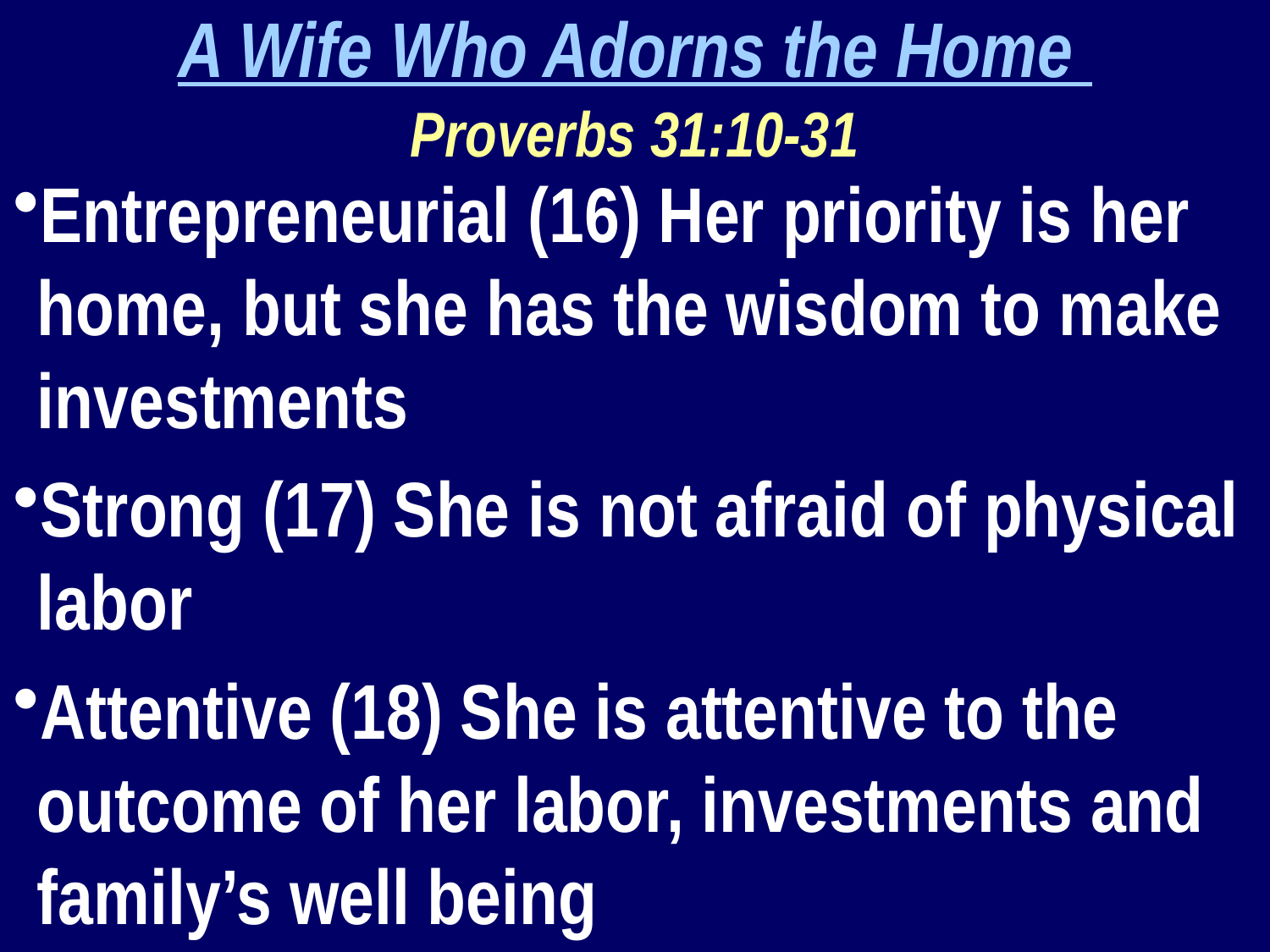

A Wife Who Adorns the Home
Proverbs 31:10-31
Entrepreneurial (16) Her priority is her home, but she has the wisdom to make investments
Strong (17) She is not afraid of physical labor
Attentive (18) She is attentive to the outcome of her labor, investments and family’s well being